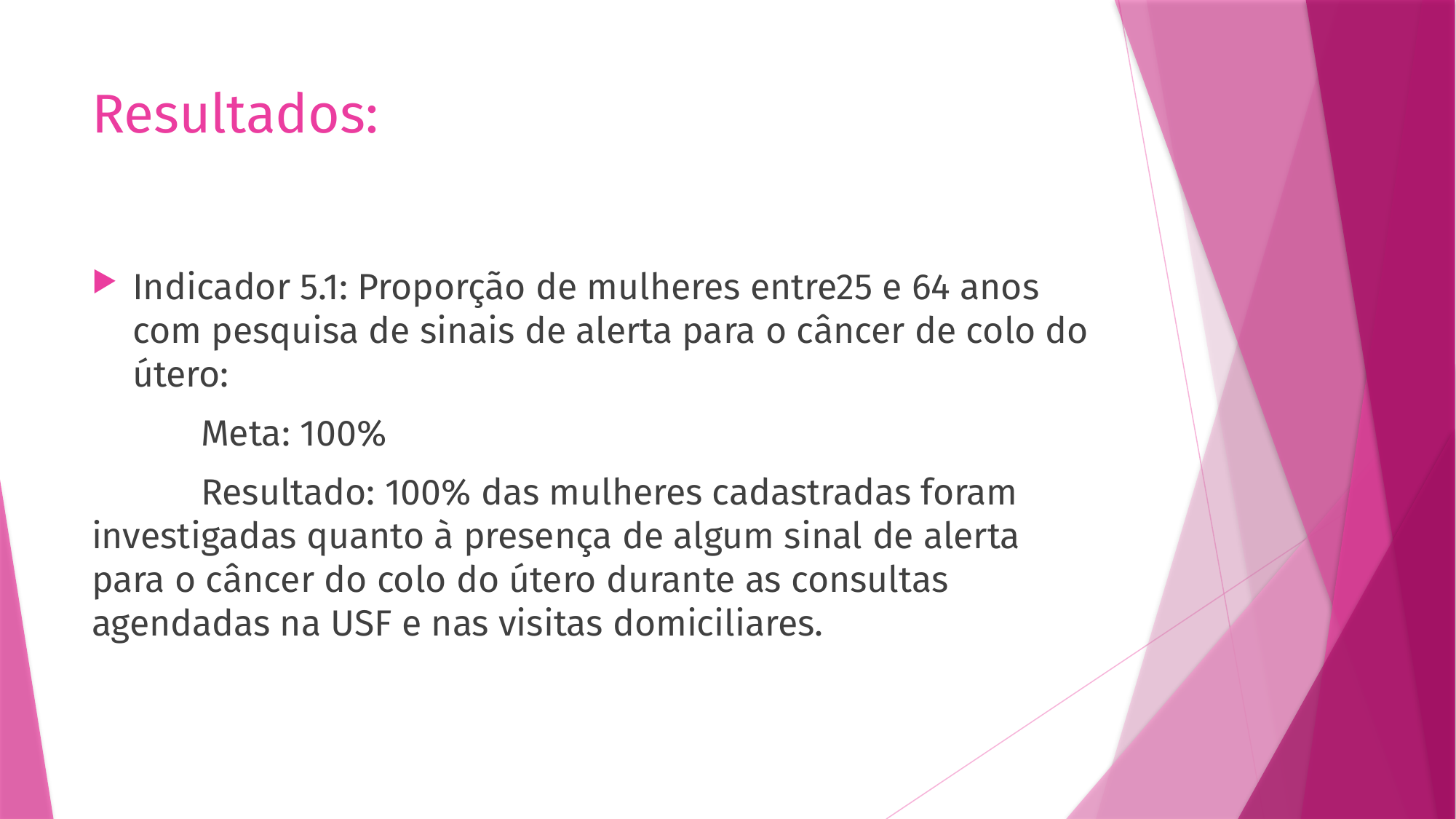

# Resultados:
Indicador 5.1: Proporção de mulheres entre25 e 64 anos com pesquisa de sinais de alerta para o câncer de colo do útero:
	Meta: 100%
	Resultado: 100% das mulheres cadastradas foram investigadas quanto à presença de algum sinal de alerta para o câncer do colo do útero durante as consultas agendadas na USF e nas visitas domiciliares.